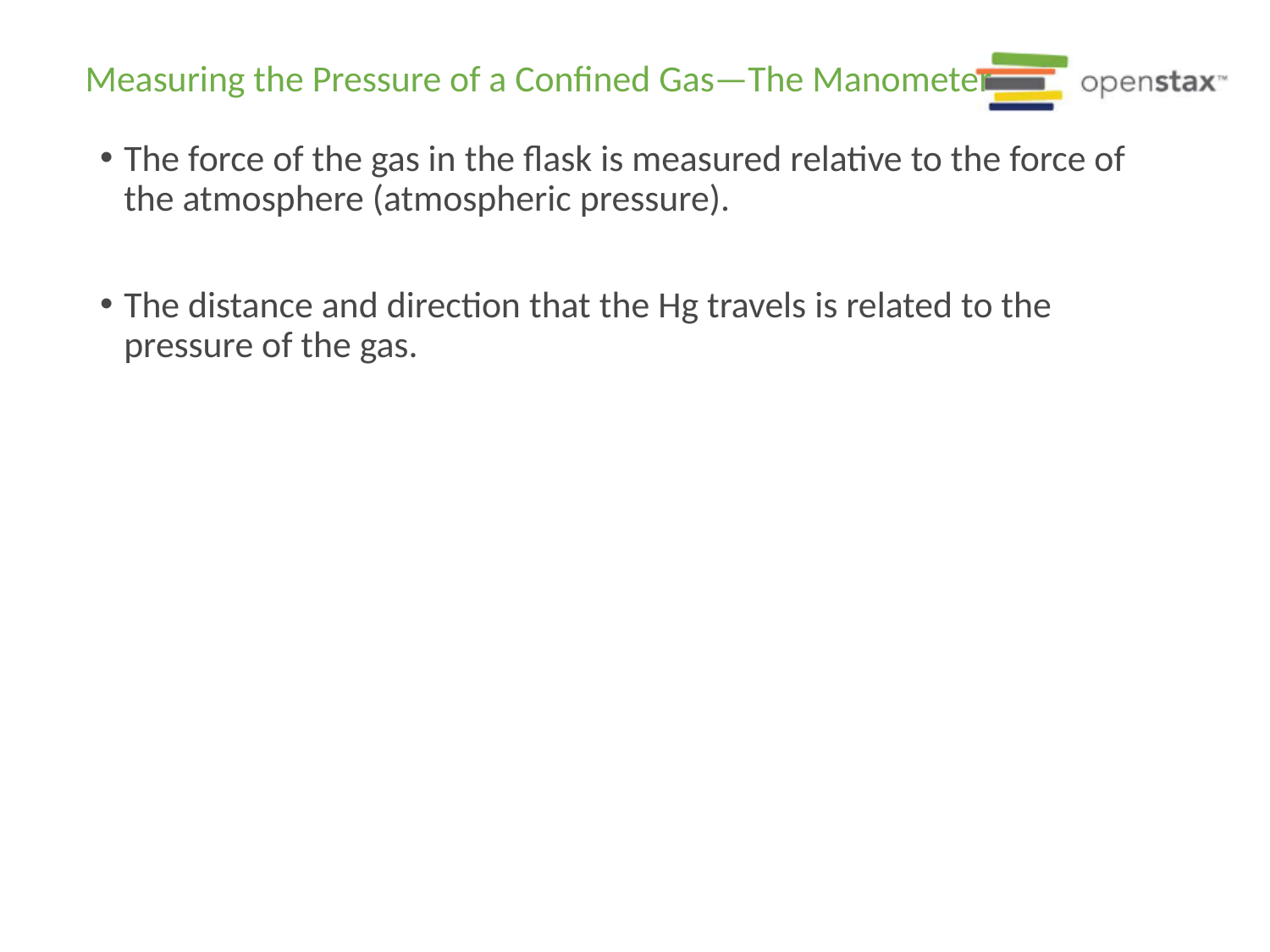

# Measuring the Pressure of a Confined Gas—The Manometer
The force of the gas in the flask is measured relative to the force of the atmosphere (atmospheric pressure).

The distance and direction that the Hg travels is related to the pressure of the gas.